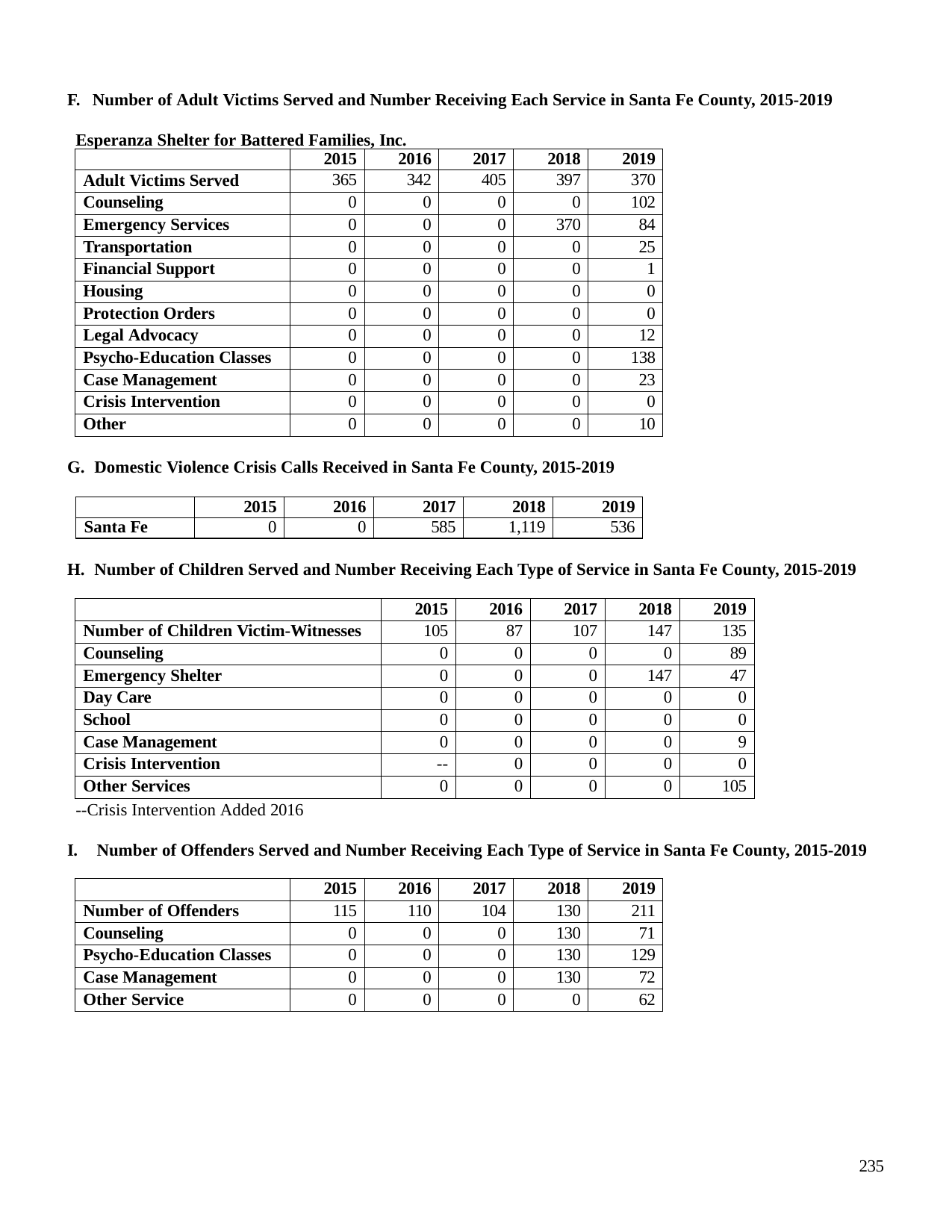

F.  Number of Adult Victims Served and Number Receiving Each Service in Santa Fe County, 2015-2019

Esperanza Shelter for Battered Families, Inc.
|  | 2015 | 2016 | 2017 | 2018 | 2019 |
| --- | --- | --- | --- | --- | --- |
| Adult Victims Served | 365 | 342 | 405 | 397 | 370 |
| Counseling | 0 | 0 | 0 | 0 | 102 |
| Emergency Services | 0 | 0 | 0 | 370 | 84 |
| Transportation | 0 | 0 | 0 | 0 | 25 |
| Financial Support | 0 | 0 | 0 | 0 | 1 |
| Housing | 0 | 0 | 0 | 0 | 0 |
| Protection Orders | 0 | 0 | 0 | 0 | 0 |
| Legal Advocacy | 0 | 0 | 0 | 0 | 12 |
| Psycho-Education Classes | 0 | 0 | 0 | 0 | 138 |
| Case Management | 0 | 0 | 0 | 0 | 23 |
| Crisis Intervention | 0 | 0 | 0 | 0 | 0 |
| Other | 0 | 0 | 0 | 0 | 10 |
G. Domestic Violence Crisis Calls Received in Santa Fe County, 2015-2019
|  | 2015 | 2016 | 2017 | 2018 | 2019 |
| --- | --- | --- | --- | --- | --- |
| Santa Fe | 0 | 0 | 585 | 1,119 | 536 |
H. Number of Children Served and Number Receiving Each Type of Service in Santa Fe County, 2015-2019
|  | 2015 | 2016 | 2017 | 2018 | 2019 |
| --- | --- | --- | --- | --- | --- |
| Number of Children Victim-Witnesses | 105 | 87 | 107 | 147 | 135 |
| Counseling | 0 | 0 | 0 | 0 | 89 |
| Emergency Shelter | 0 | 0 | 0 | 147 | 47 |
| Day Care | 0 | 0 | 0 | 0 | 0 |
| School | 0 | 0 | 0 | 0 | 0 |
| Case Management | 0 | 0 | 0 | 0 | 9 |
| Crisis Intervention | -- | 0 | 0 | 0 | 0 |
| Other Services | 0 | 0 | 0 | 0 | 105 |
--Crisis Intervention Added 2016

I.	Number of Offenders Served and Number Receiving Each Type of Service in Santa Fe County, 2015-2019
|  | 2015 | 2016 | 2017 | 2018 | 2019 |
| --- | --- | --- | --- | --- | --- |
| Number of Offenders | 115 | 110 | 104 | 130 | 211 |
| Counseling | 0 | 0 | 0 | 130 | 71 |
| Psycho-Education Classes | 0 | 0 | 0 | 130 | 129 |
| Case Management | 0 | 0 | 0 | 130 | 72 |
| Other Service | 0 | 0 | 0 | 0 | 62 |
235